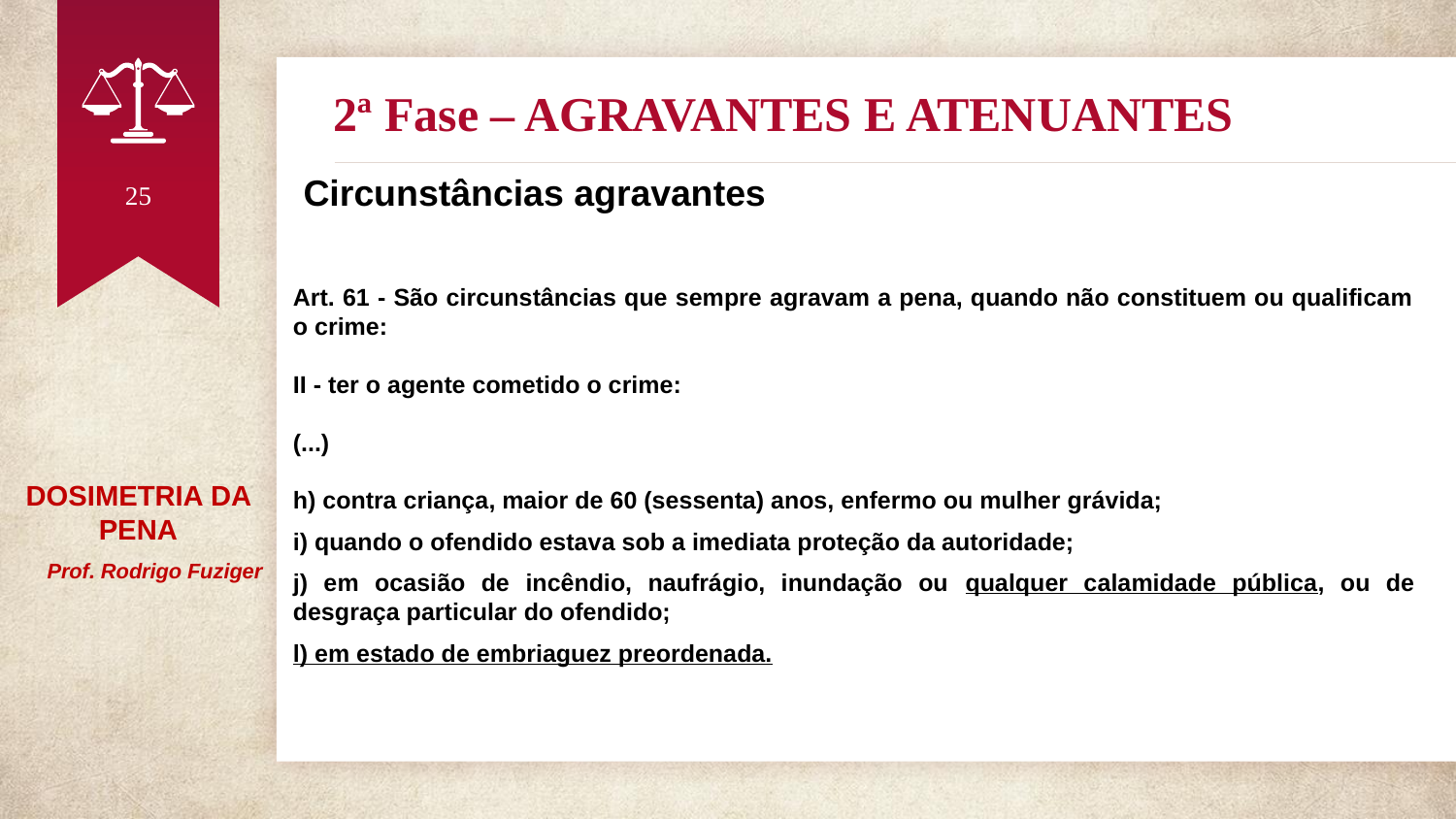

# 2ª Fase – AGRAVANTES E ATENUANTES
25
 Circunstâncias agravantes

Art. 61 - São circunstâncias que sempre agravam a pena, quando não constituem ou qualificam o crime:

II - ter o agente cometido o crime:

(...)

h) contra criança, maior de 60 (sessenta) anos, enfermo ou mulher grávida;
i) quando o ofendido estava sob a imediata proteção da autoridade;
j) em ocasião de incêndio, naufrágio, inundação ou qualquer calamidade pública, ou de desgraça particular do ofendido;
l) em estado de embriaguez preordenada.
DOSIMETRIA DA PENA
      Prof. Rodrigo Fuziger